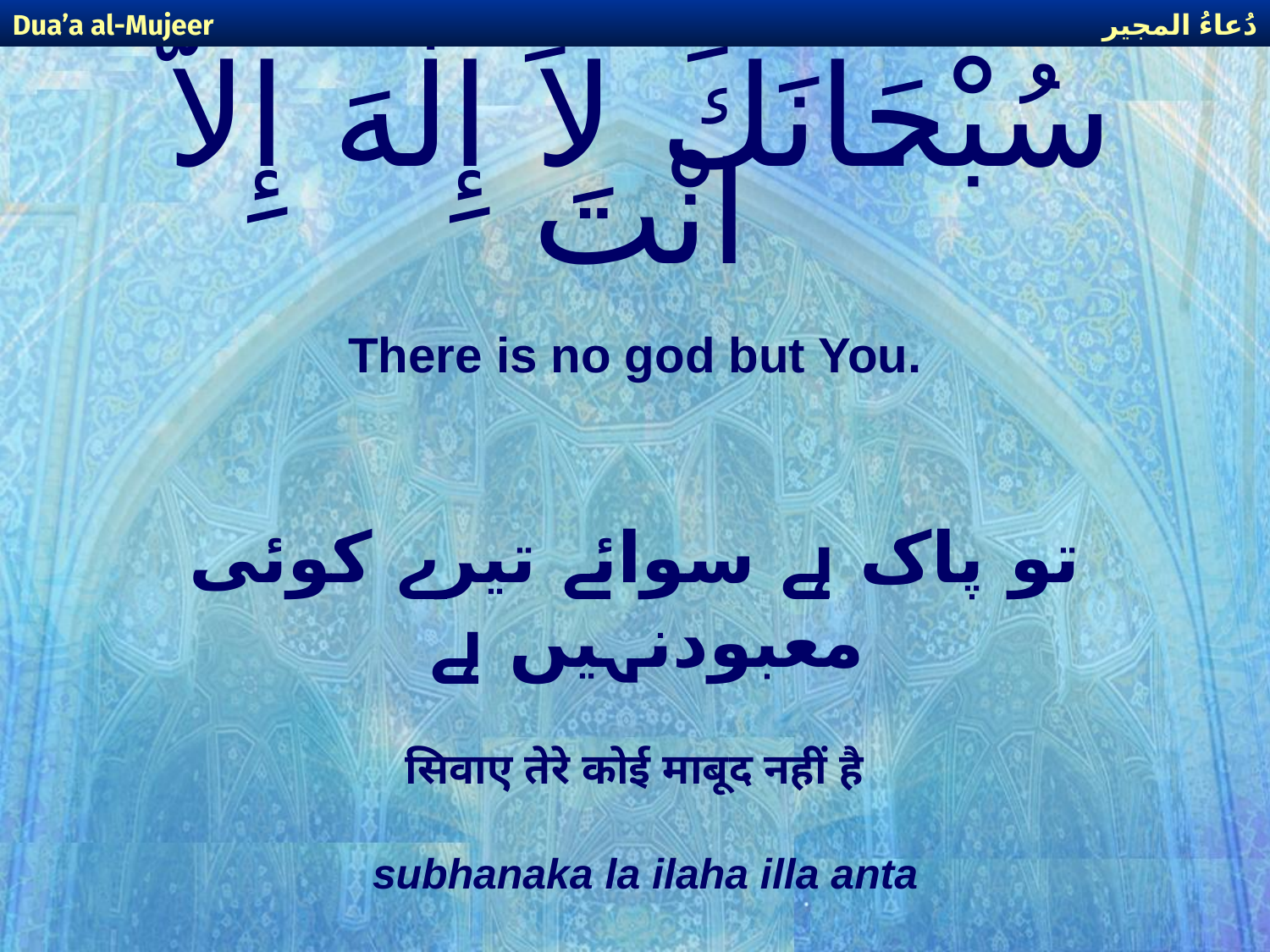

دُعاءُ المجير
Dua’a al-Mujeer
# سُبْحَانَكَ لاَ إِلٰهَ إِلاَّ انْتَ
There is no god but You.
تو پاک ہے سوائے تیرے کوئی معبودنہیں ہے
सिवाए तेरे कोई माबूद नहीं है
subhanaka la ilaha illa anta